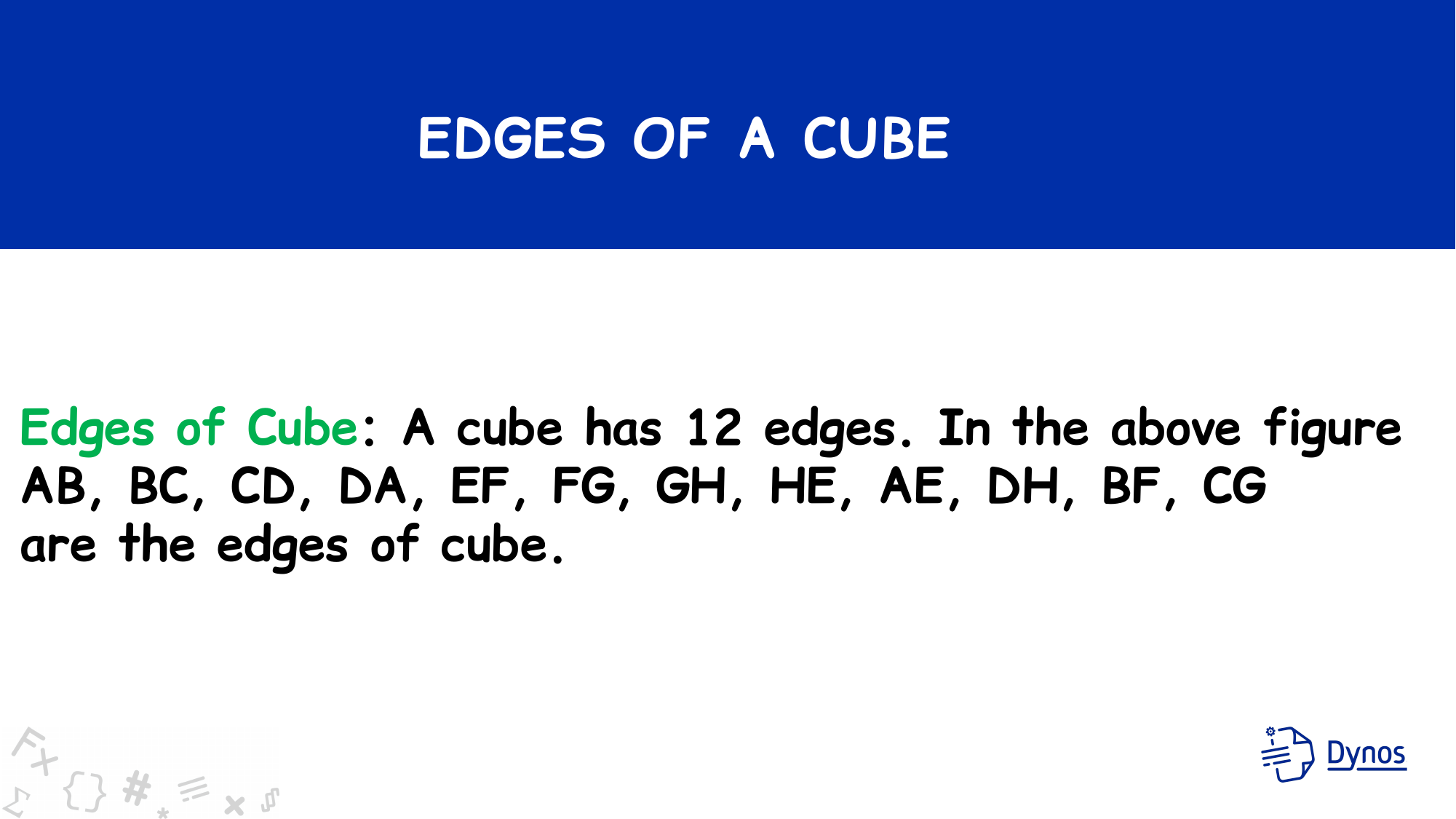

# Edges of a cube
Edges of Cube: A cube has 12 edges. In the above figure AB, BC, CD, DA, EF, FG, GH, HE, AE, DH, BF, CG
are the edges of cube.